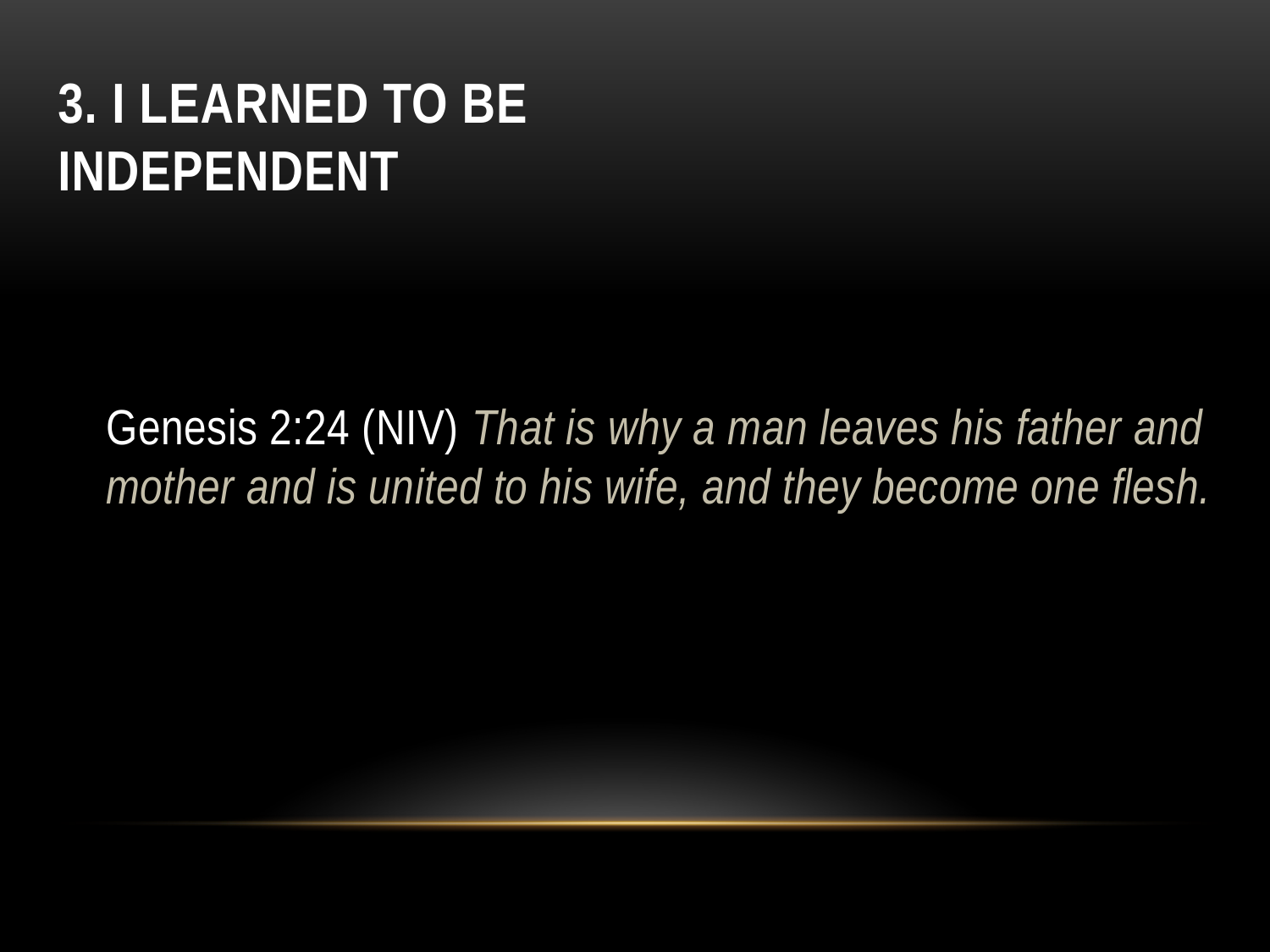

# 3. I learned to be independent
Genesis 2:24 (NIV) That is why a man leaves his father and mother and is united to his wife, and they become one flesh.